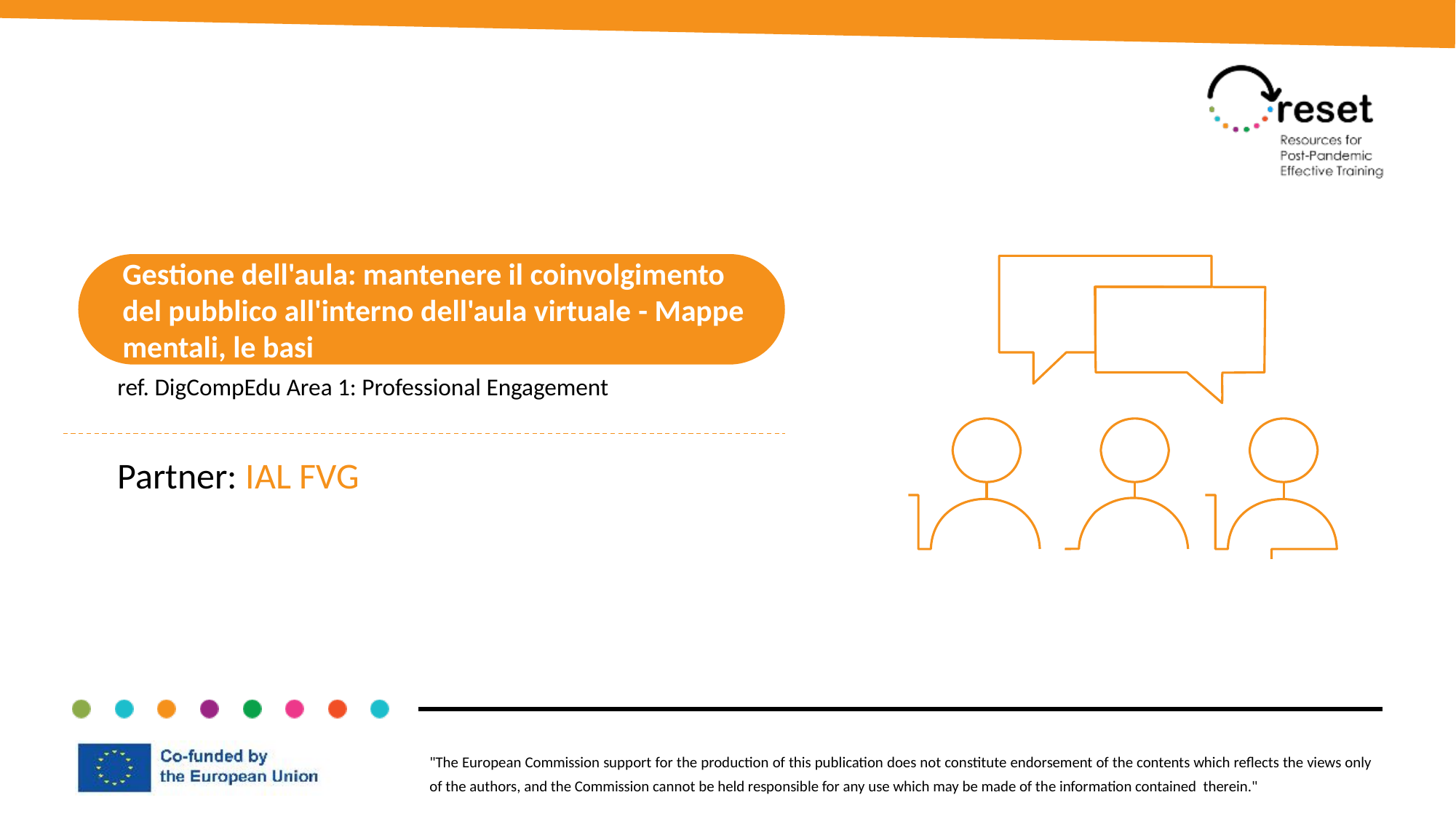

Gestione dell'aula: mantenere il coinvolgimento del pubblico all'interno dell'aula virtuale - Mappe mentali, le basi

ref. DigCompEdu Area 1: Professional Engagement
Partner: IAL FVG